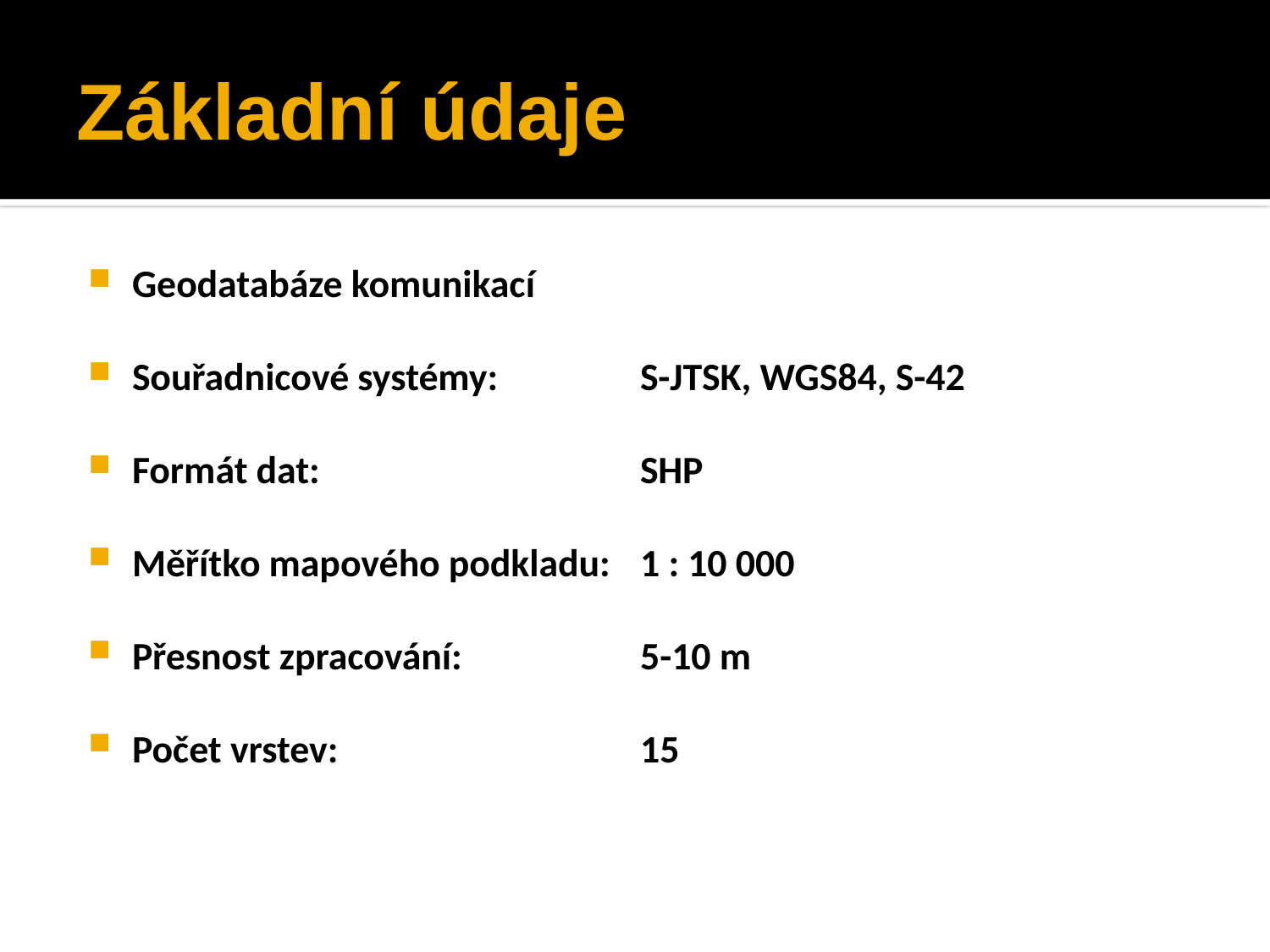

# Základní údaje
Geodatabáze komunikací

Souřadnicové systémy: 		S-JTSK, WGS84, S-42

Formát dat: 			SHP

Měřítko mapového podkladu: 	1 : 10 000

Přesnost zpracování:		5-10 m

Počet vrstev:			15